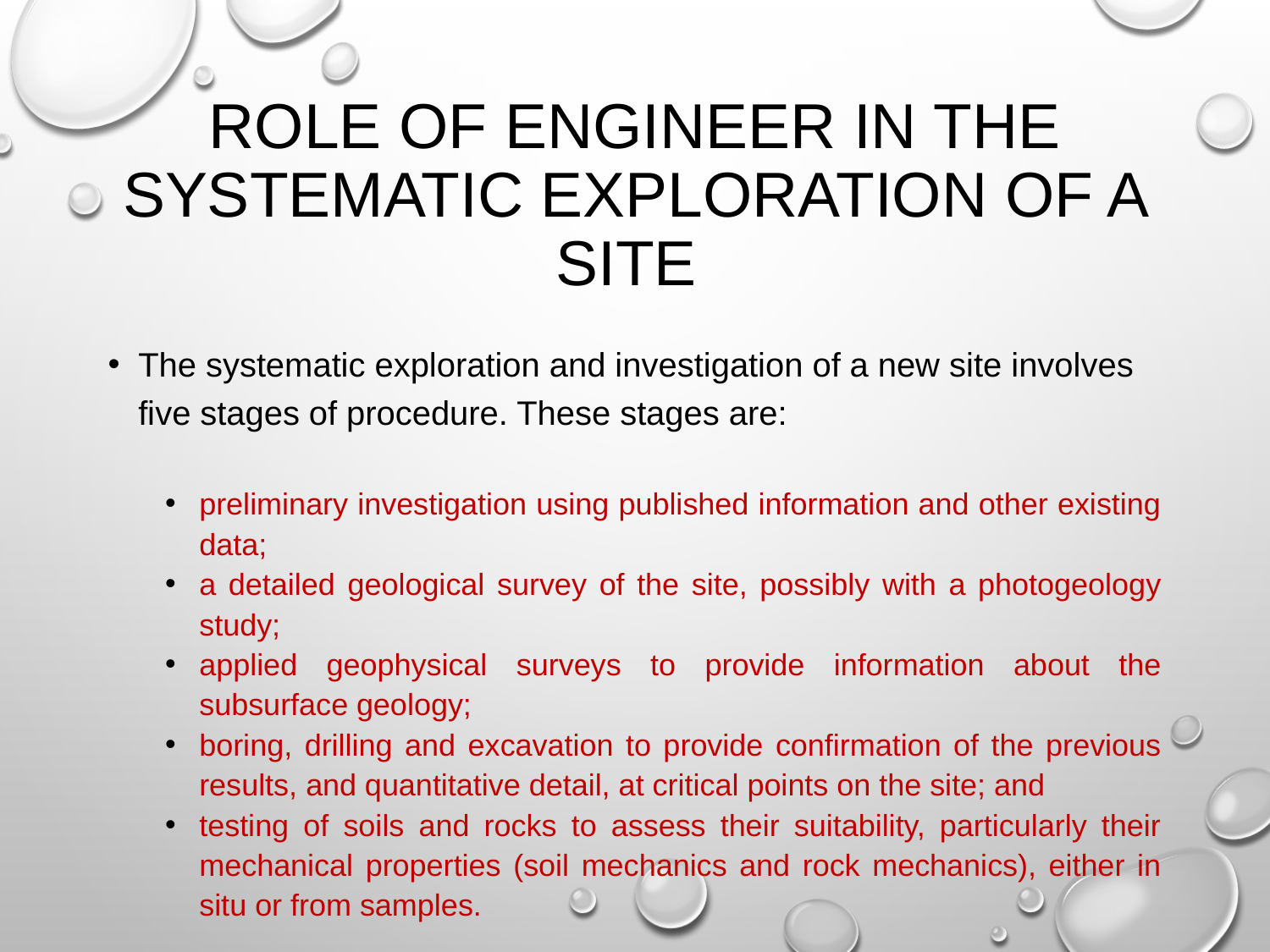

# Role of engineer in the systematic exploration of a site
The systematic exploration and investigation of a new site involves five stages of procedure. These stages are:

preliminary investigation using published information and other existing data;
a detailed geological survey of the site, possibly with a photogeology study;
applied geophysical surveys to provide information about the subsurface geology;
boring, drilling and excavation to provide confirmation of the previous results, and quantitative detail, at critical points on the site; and
testing of soils and rocks to assess their suitability, particularly their mechanical properties (soil mechanics and rock mechanics), either in situ or from samples.